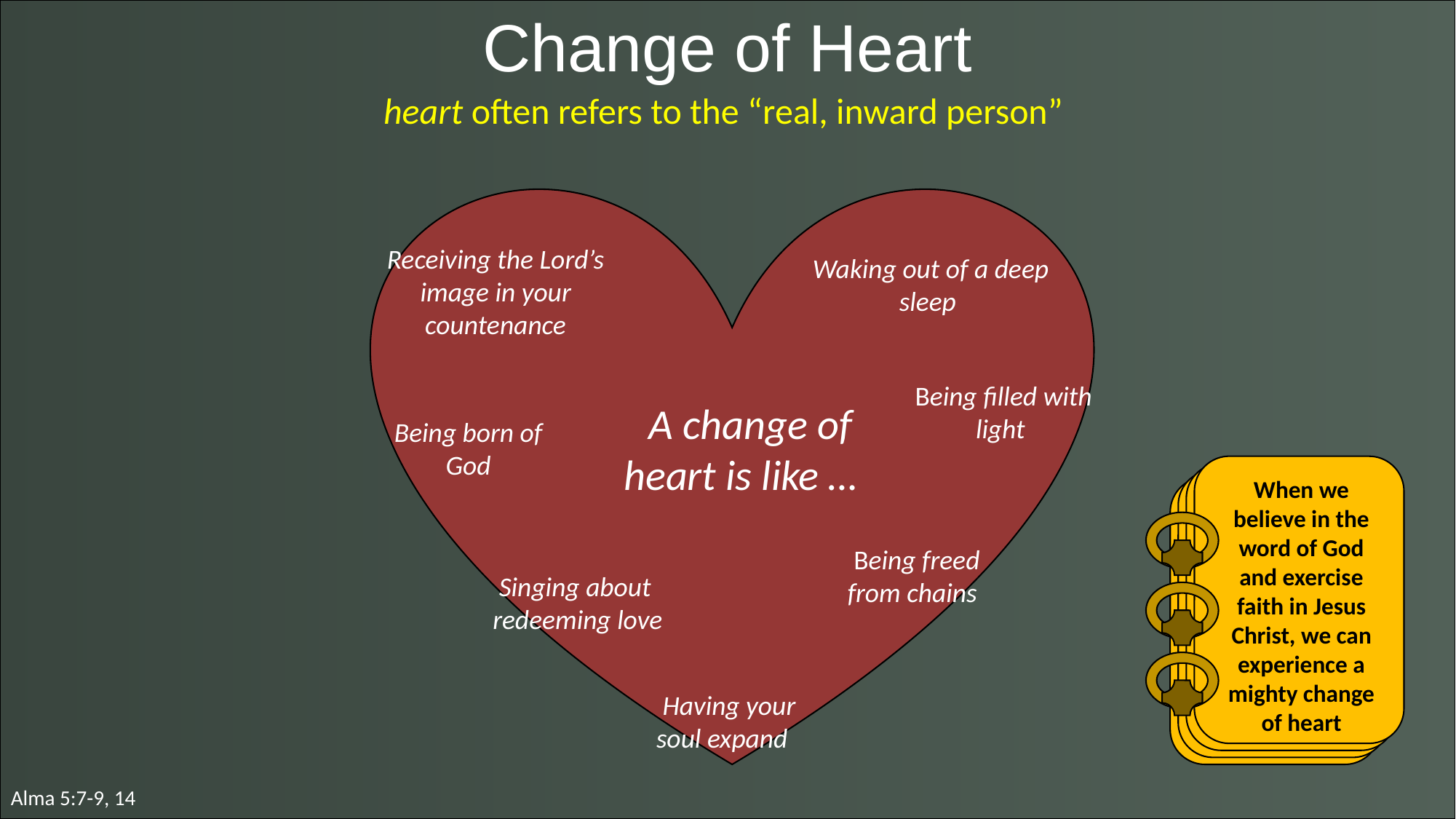

Change of Heart
heart often refers to the “real, inward person”

Receiving the Lord’s image in your countenance
 Waking out of a deep sleep

 Being filled with light
 A change of heart is like …

Being born of God

When we believe in the word of God and exercise faith in Jesus Christ, we can experience a mighty change of heart
 Being freed from chains
 Singing about redeeming love
 Having your soul expand
Alma 5:7-9, 14